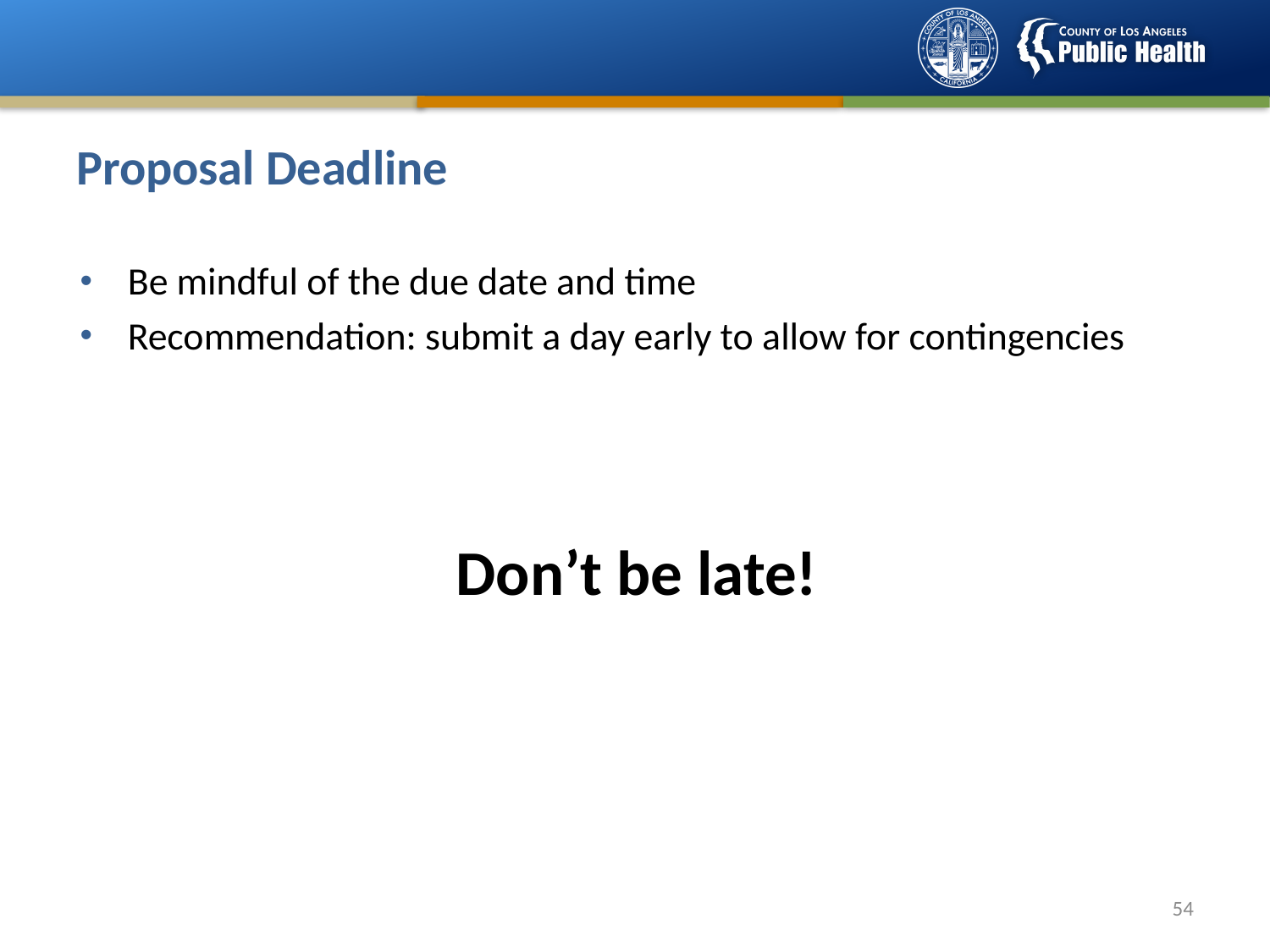

Proposal Deadline
Be mindful of the due date and time
Recommendation: submit a day early to allow for contingencies

Don’t be late!

54